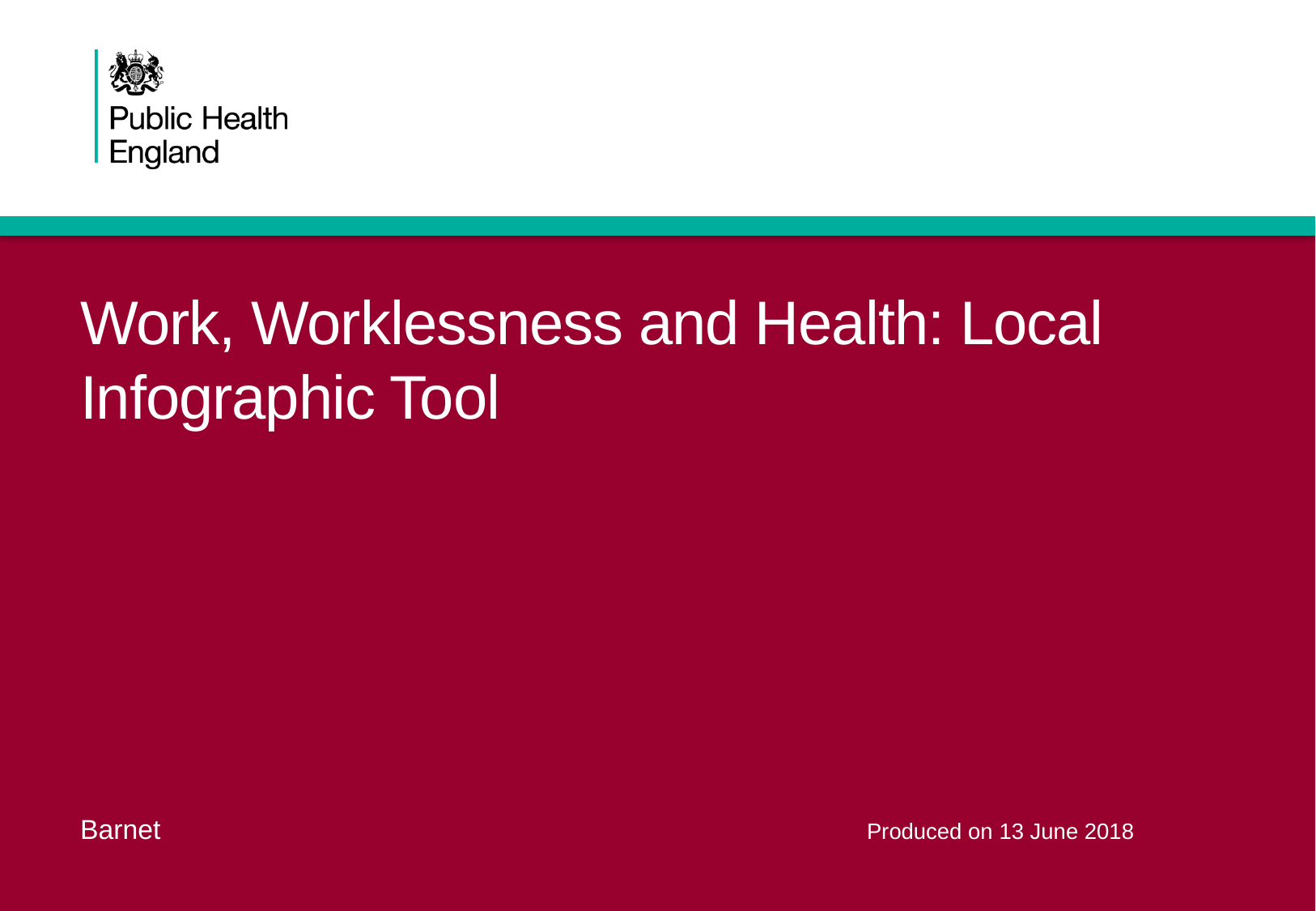

# Work, Worklessness and Health: Local Infographic Tool
Barnet
Produced on 13 June 2018